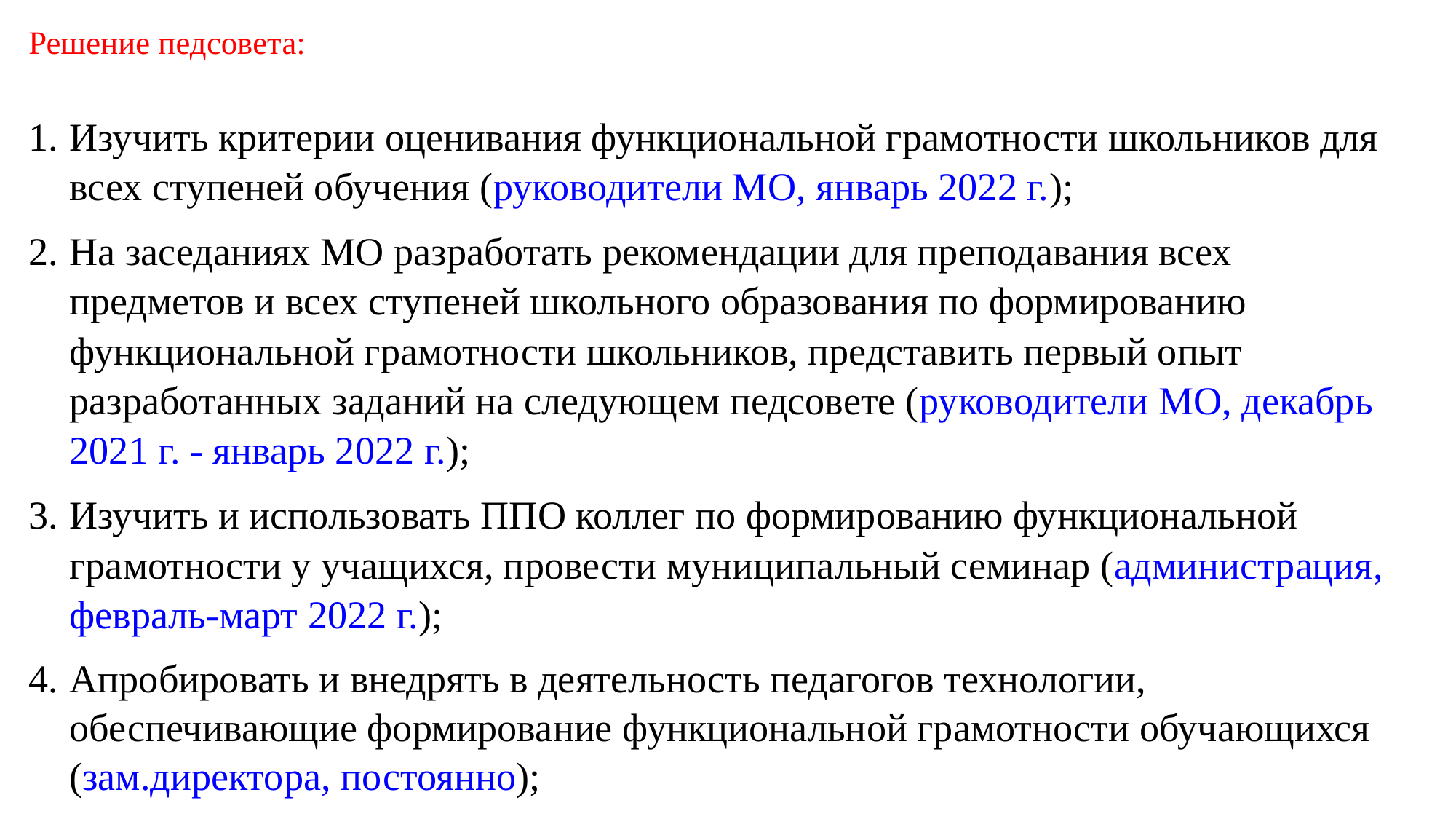

# Решение педсовета:
Изучить критерии оценивания функциональной грамотности школьников для всех ступеней обучения (руководители МО, январь 2022 г.);
На заседаниях МО разработать рекомендации для преподавания всех предметов и всех ступеней школьного образования по формированию функциональной грамотности школьников, представить первый опыт разработанных заданий на следующем педсовете (руководители МО, декабрь 2021 г. - январь 2022 г.);
Изучить и использовать ППО коллег по формированию функциональной грамотности у учащихся, провести муниципальный семинар (администрация, февраль-март 2022 г.);
Апробировать и внедрять в деятельность педагогов технологии, обеспечивающие формирование функциональной грамотности обучающихся (зам.директора, постоянно);